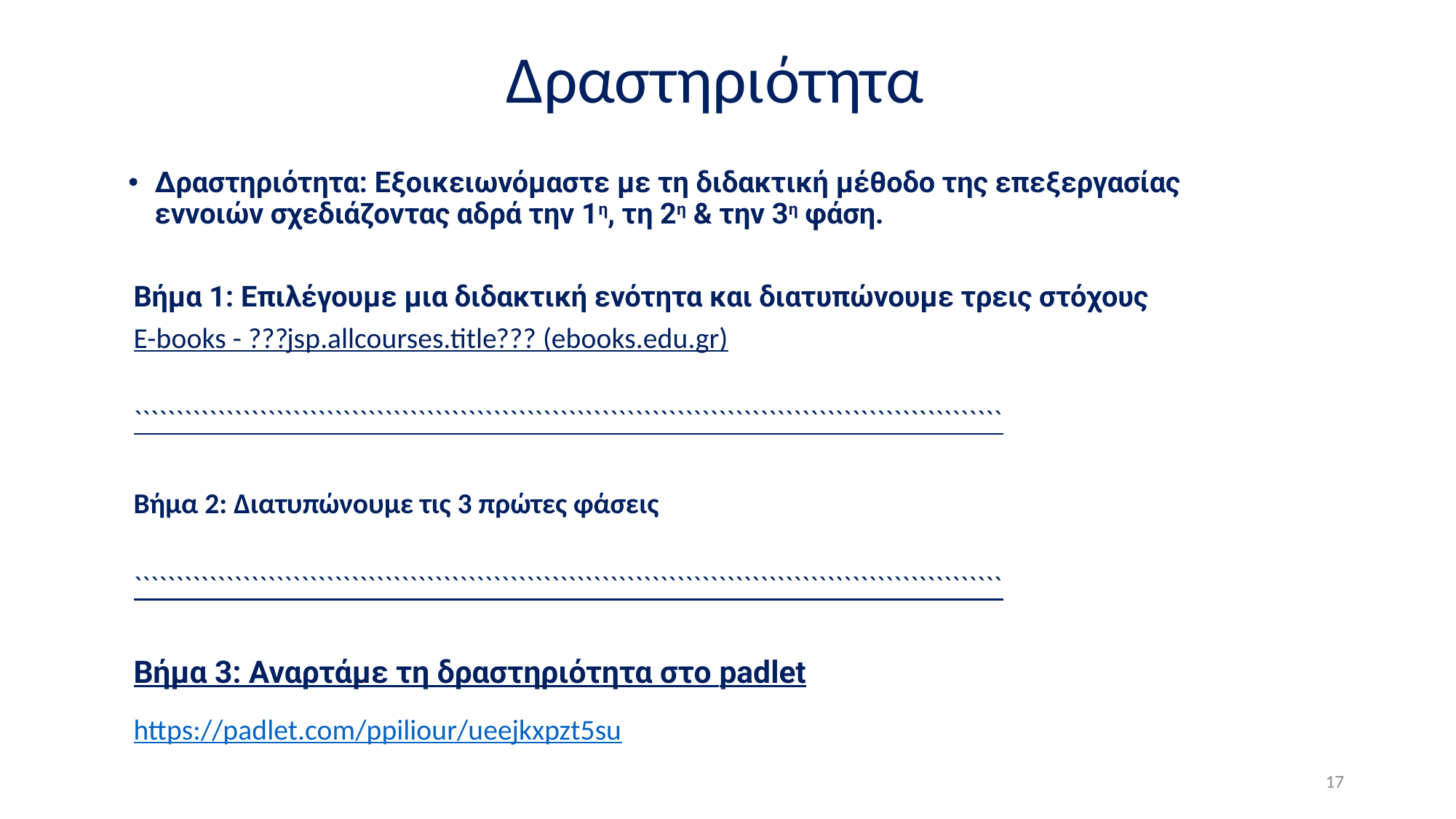

# Δραστηριότητα
Δραστηριότητα: Εξοικειωνόμαστε με τη διδακτική μέθοδο της επεξεργασίας εννοιών σχεδιάζοντας αδρά την 1η, τη 2η & την 3η φάση.

Βήμα 1: Επιλέγουμε μια διδακτική ενότητα και διατυπώνουμε τρεις στόχους
E-books - ???jsp.allcourses.title??? (ebooks.edu.gr)

````````````````````````````````````````````````````````````````````````````````````````````````````````

Βήμα 2: Διατυπώνουμε τις 3 πρώτες φάσεις

````````````````````````````````````````````````````````````````````````````````````````````````````````

Βήμα 3: Αναρτάμε τη δραστηριότητα στο padlet

https://padlet.com/ppiliour/ueejkxpzt5su

17